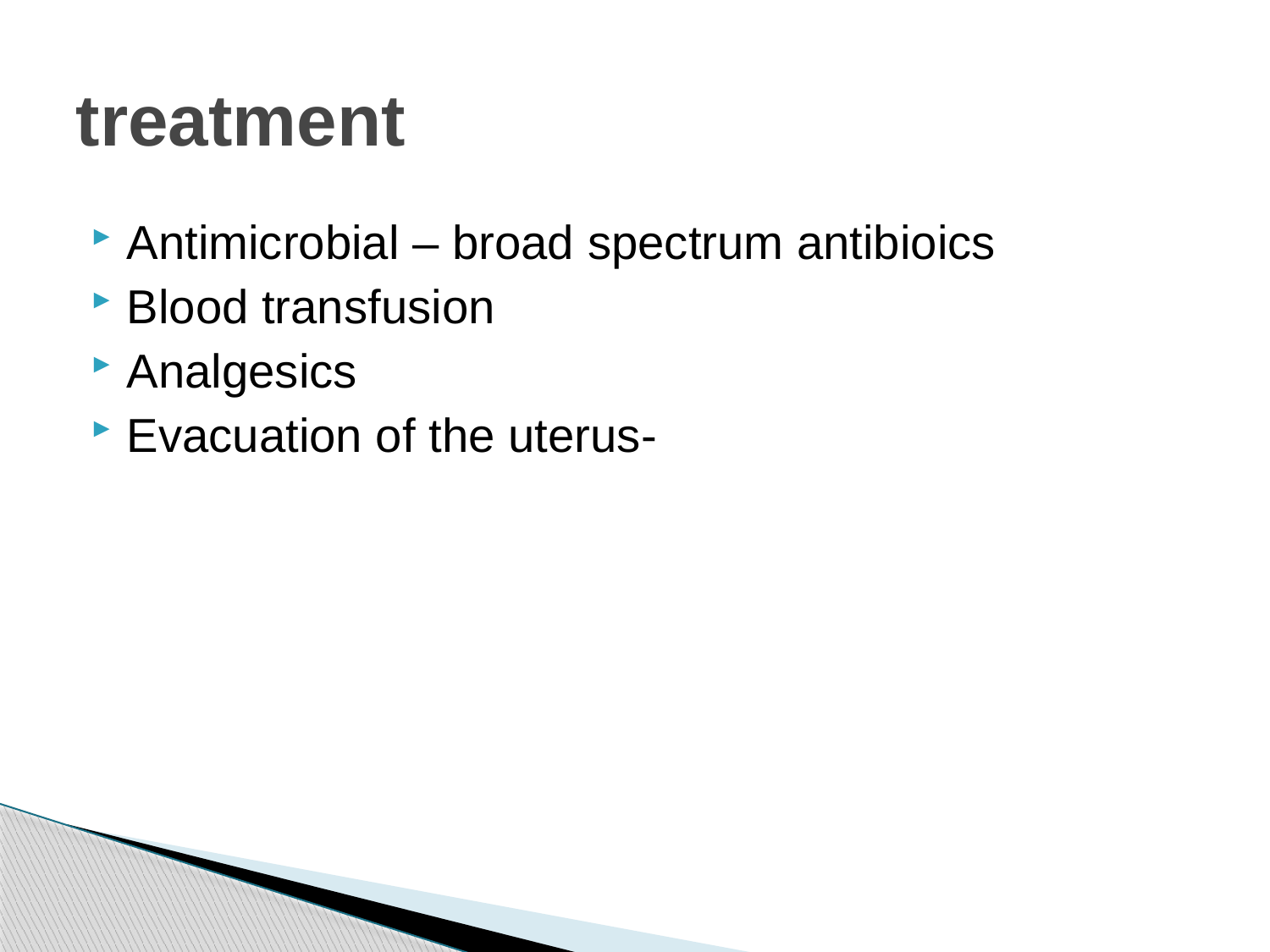

# treatment
Antimicrobial – broad spectrum antibioics
Blood transfusion
Analgesics
Evacuation of the uterus-